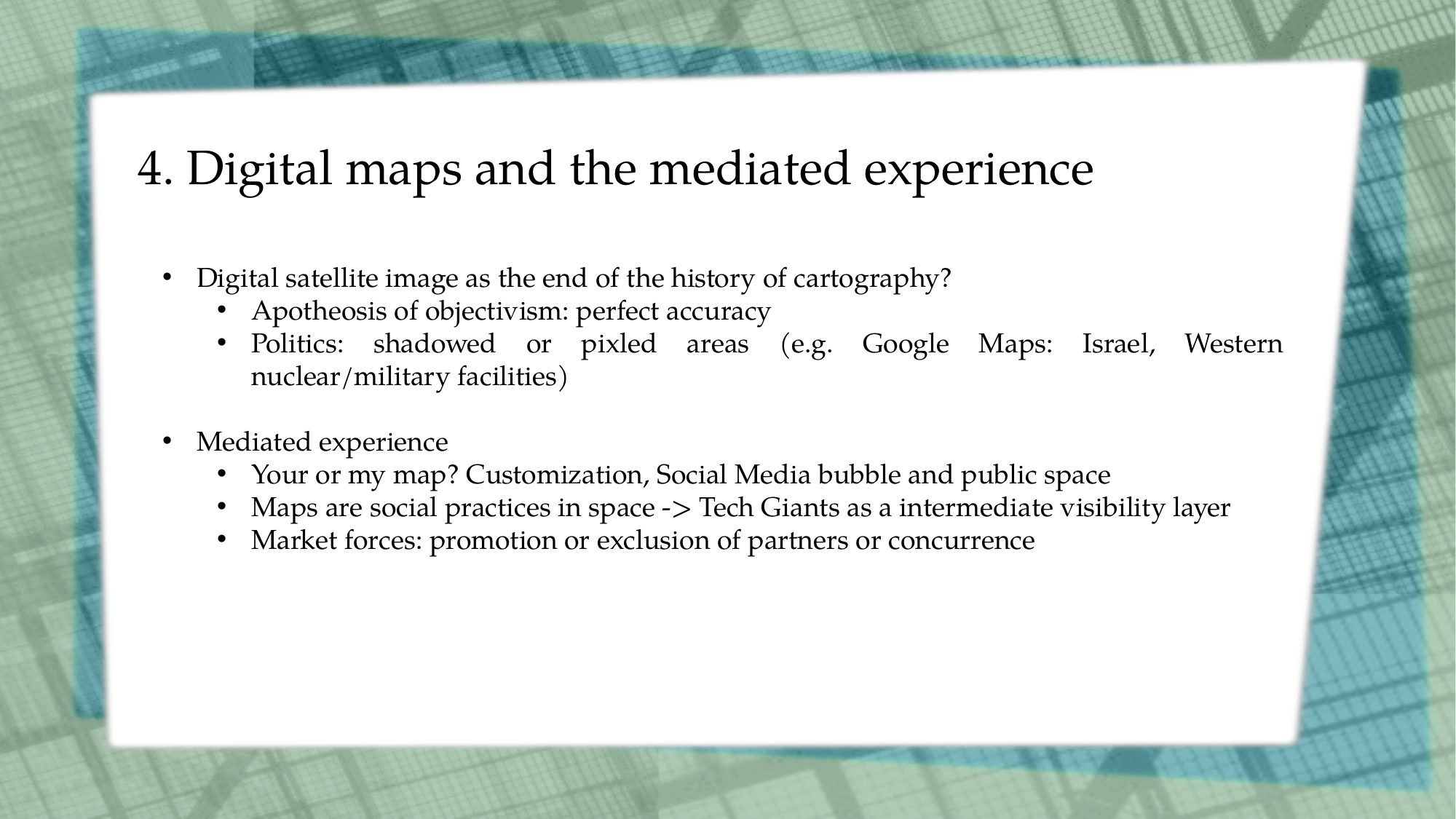

# 4. Digital maps and the mediated experience
Digital satellite image as the end of the history of cartography?
Apotheosis of objectivism: perfect accuracy
Politics: shadowed or pixled areas (e.g. Google Maps: Israel, Western nuclear/military facilities)

Mediated experience
Your or my map? Customization, Social Media bubble and public space
Maps are social practices in space -> Tech Giants as a intermediate visibility layer
Market forces: promotion or exclusion of partners or concurrence